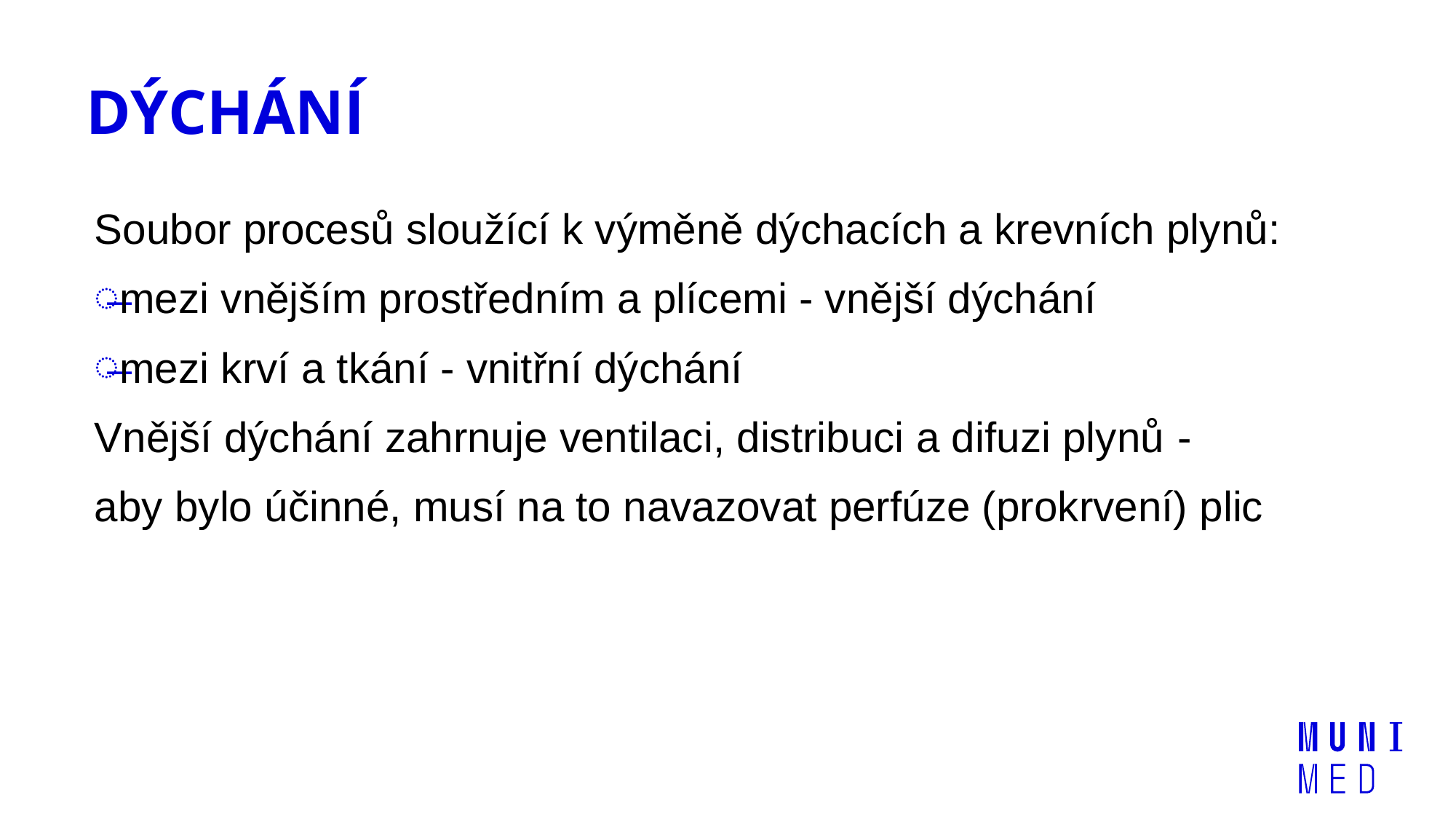

# DÝCHÁNÍ
Soubor procesů sloužící k výměně dýchacích a krevních plynů:
mezi vnějším prostředním a plícemi - vnější dýchání
mezi krví a tkání - vnitřní dýchání
Vnější dýchání zahrnuje ventilaci, distribuci a difuzi plynů -
aby bylo účinné, musí na to navazovat perfúze (prokrvení) plic